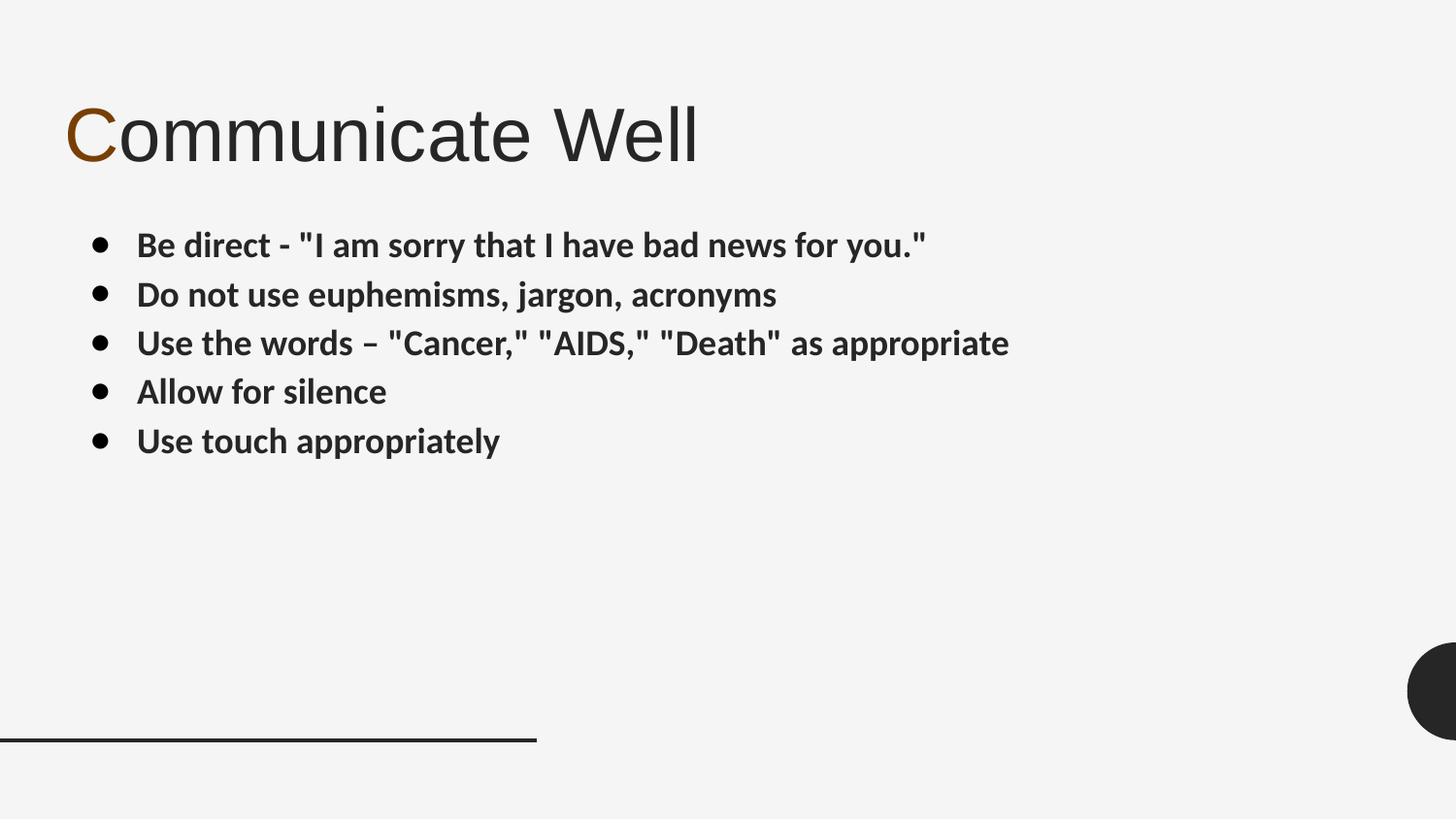

# Communicate Well
Be direct - "I am sorry that I have bad news for you."
Do not use euphemisms, jargon, acronyms
Use the words – "Cancer," "AIDS," "Death" as appropriate
Allow for silence
Use touch appropriately